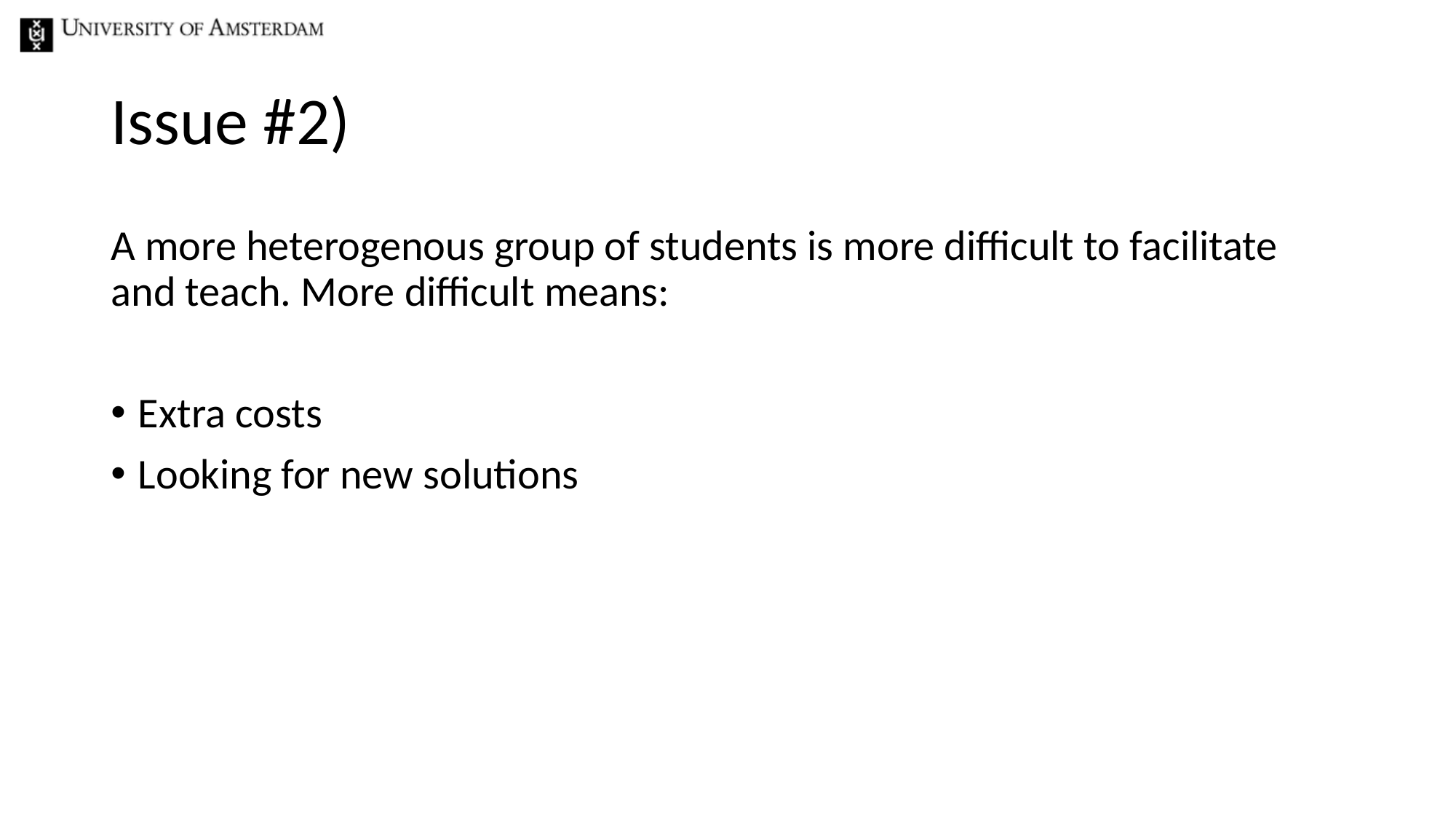

# Issue #2)
A more heterogenous group of students is more difficult to facilitate and teach. More difficult means:

Extra costs
Looking for new solutions